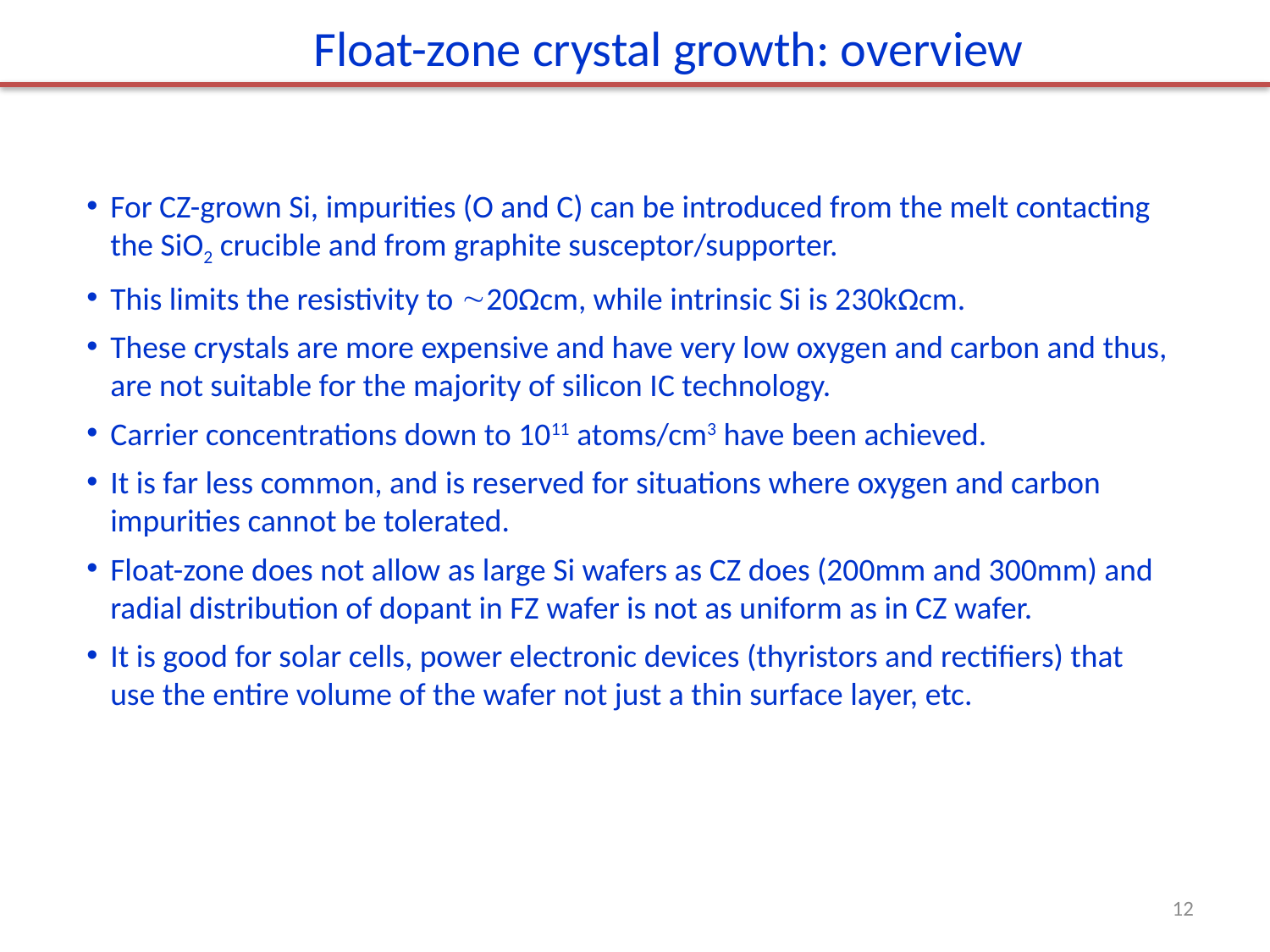

Float-zone crystal growth: overview
For CZ-grown Si, impurities (O and C) can be introduced from the melt contacting the SiO2 crucible and from graphite susceptor/supporter.
This limits the resistivity to ∼20Ωcm, while intrinsic Si is 230kΩcm.
These crystals are more expensive and have very low oxygen and carbon and thus, are not suitable for the majority of silicon IC technology.
Carrier concentrations down to 1011 atoms/cm3 have been achieved.
It is far less common, and is reserved for situations where oxygen and carbon impurities cannot be tolerated.
Float-zone does not allow as large Si wafers as CZ does (200mm and 300mm) and radial distribution of dopant in FZ wafer is not as uniform as in CZ wafer.
It is good for solar cells, power electronic devices (thyristors and rectifiers) that use the entire volume of the wafer not just a thin surface layer, etc.
12